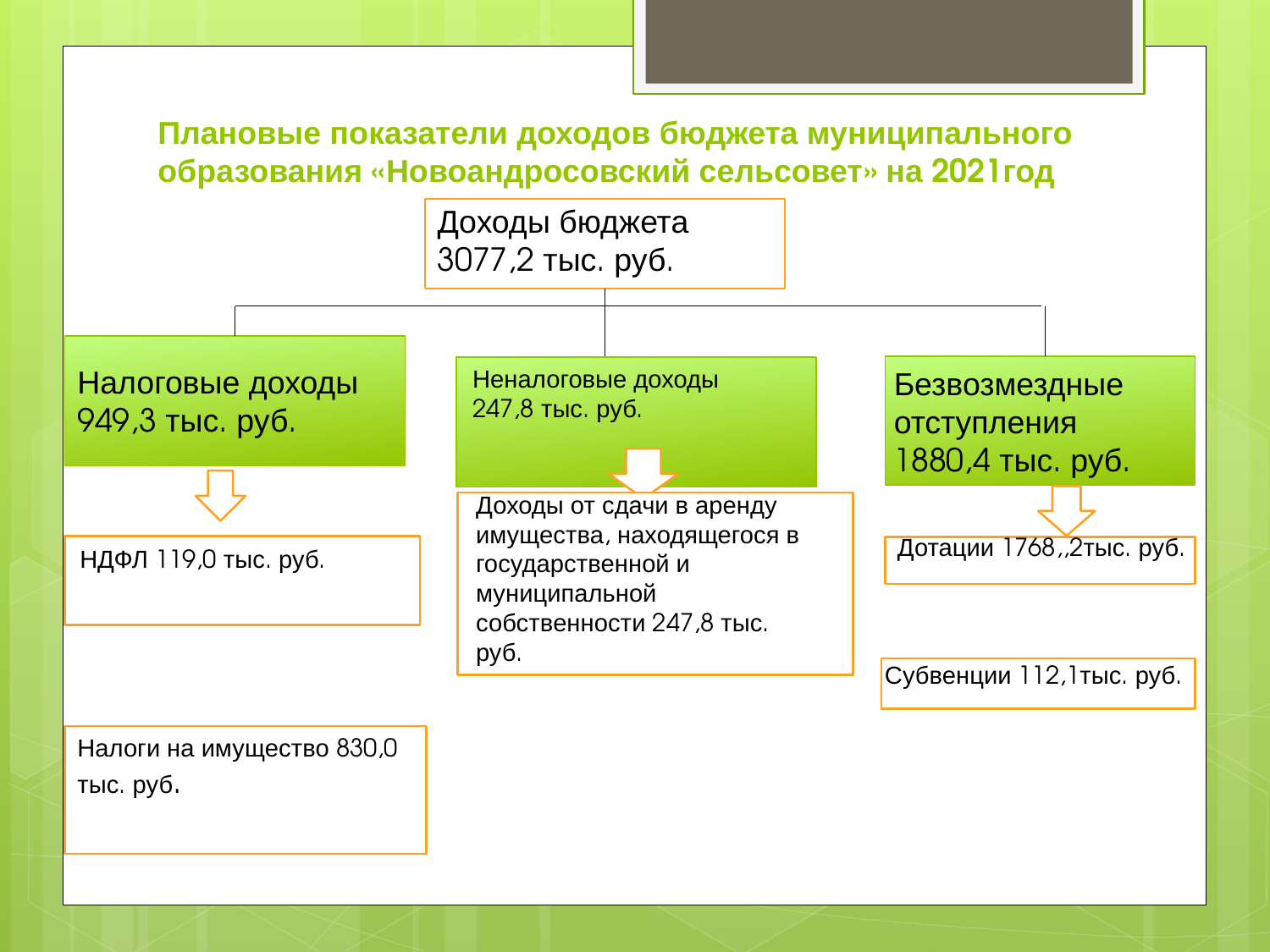

# Плановые показатели доходов бюджета муниципального образования «Новоандросовский сельсовет» на 2021год
Доходы бюджета
3077,2 тыс. руб.

Налоговые доходы
949,3 тыс. руб.

Неналоговые доходы
247,8 тыс. руб.

Безвозмездные отступления
1880,4 тыс. руб.

Доходы от сдачи в аренду имущества, находящегося в государственной и муниципальной собственности 247,8 тыс. руб.

Дотации 1768,,2тыс. руб.

НДФЛ 119,0 тыс. руб.

Субвенции 112,1тыс. руб.

Налоги на имущество 830,0 тыс. руб.